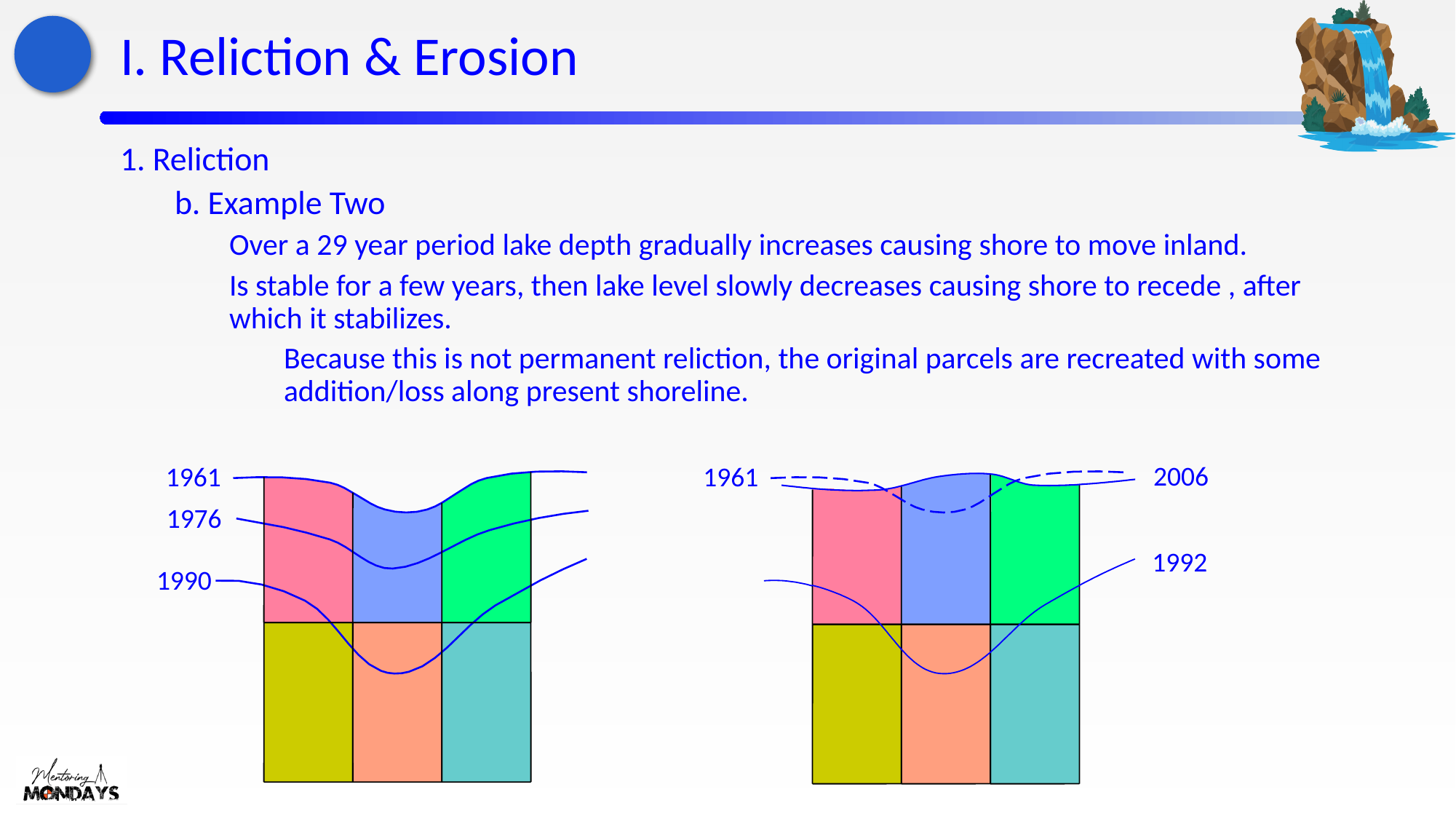

# I. Reliction & Erosion
1. Reliction
b. Example Two
Over a 29 year period lake depth gradually increases causing shore to move inland.
Is stable for a few years, then lake level slowly decreases causing shore to recede , after which it stabilizes.
Because this is not permanent reliction, the original parcels are recreated with some addition/loss along present shoreline.
2006

1992

1961

1976

1990
1961